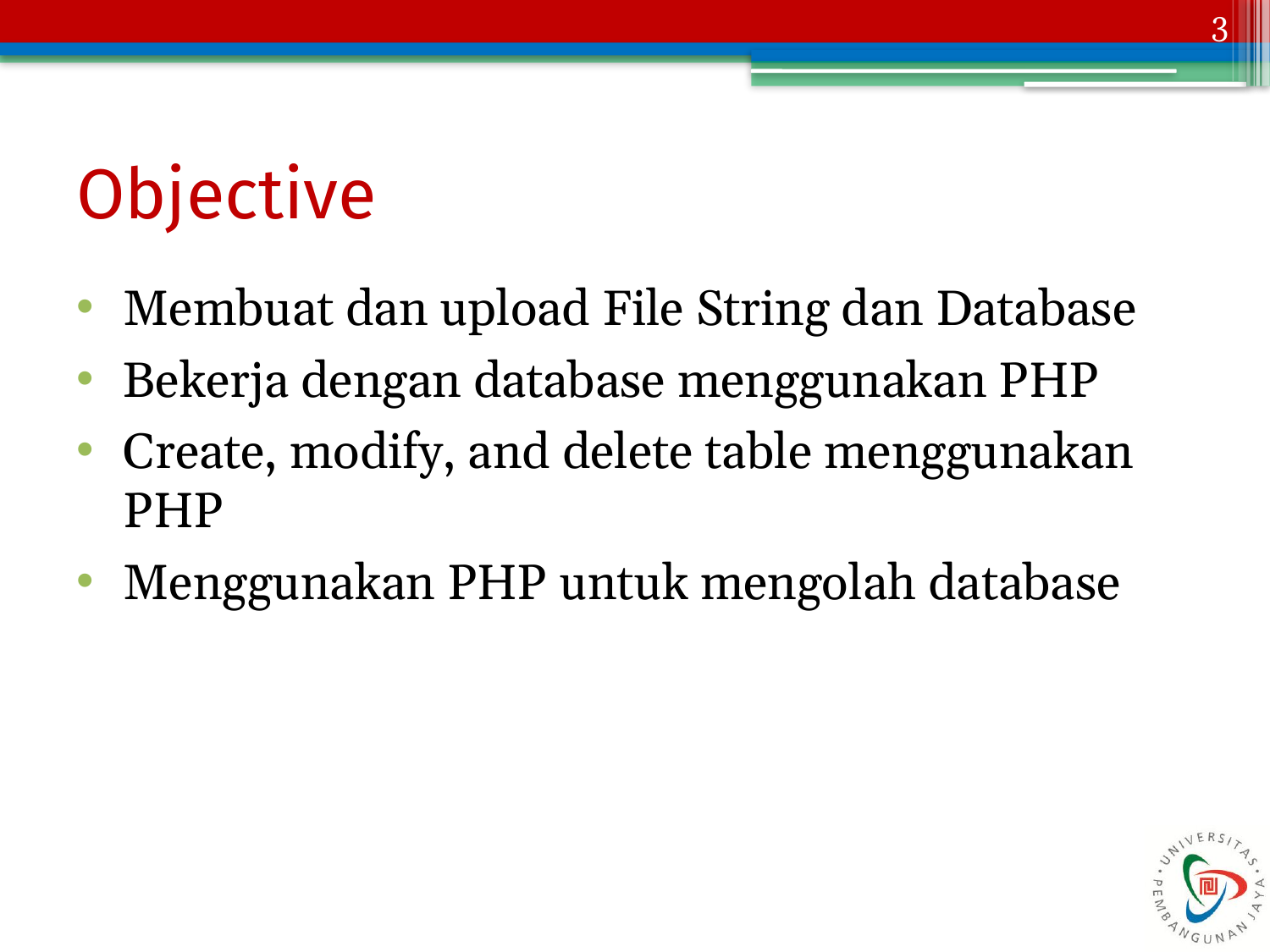

3
# Objective
Membuat dan upload File String dan Database
Bekerja dengan database menggunakan PHP
Create, modify, and delete table menggunakan PHP
Menggunakan PHP untuk mengolah database